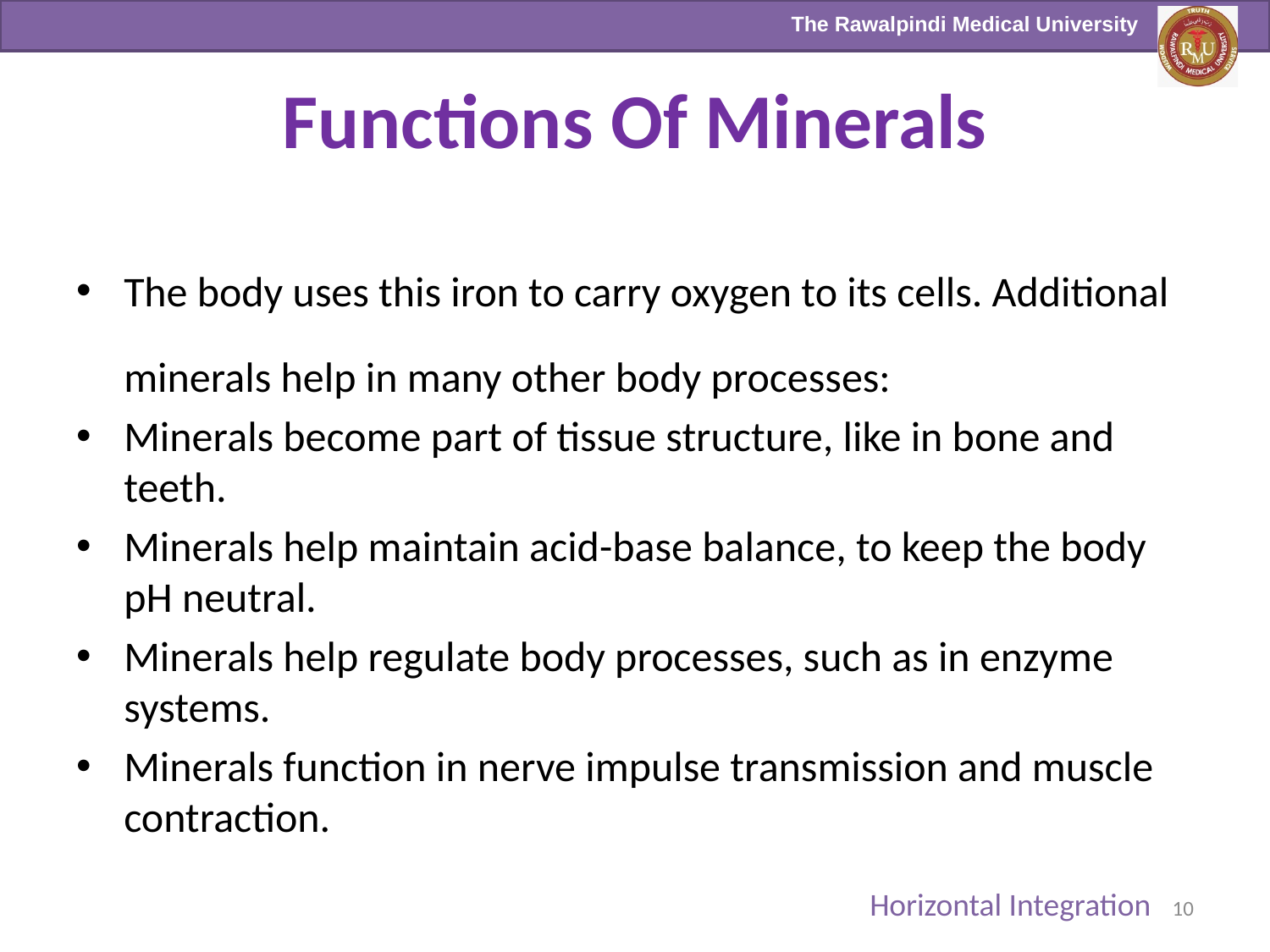

# Functions Of Minerals
The body uses this iron to carry oxygen to its cells. Additional minerals help in many other body processes:
Minerals become part of tissue structure, like in bone and teeth.
Minerals help maintain acid-base balance, to keep the body pH neutral.
Minerals help regulate body processes, such as in enzyme systems.
Minerals function in nerve impulse transmission and muscle contraction.
Horizontal Integration
10